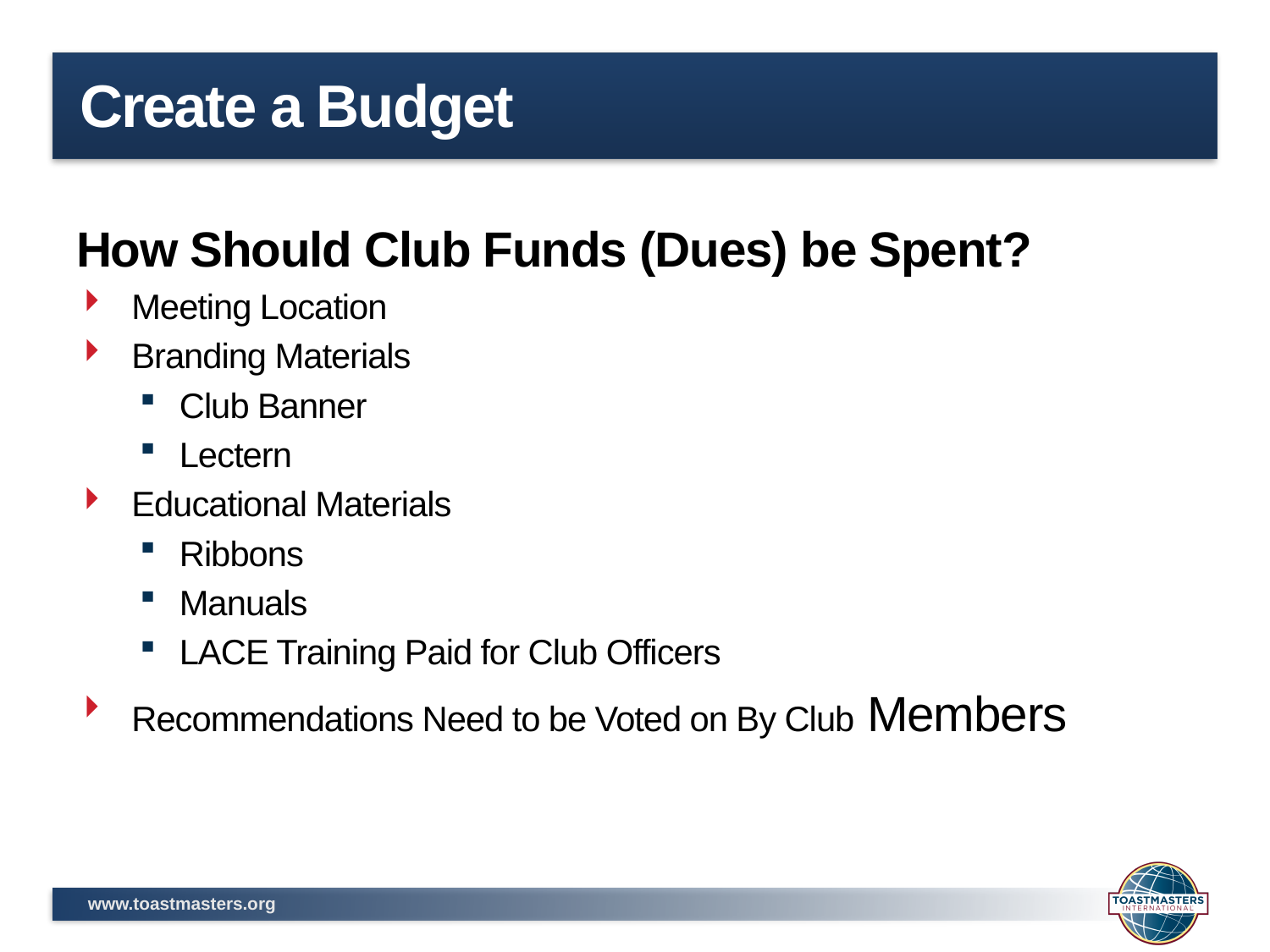

# Create a Budget
How Should Club Funds (Dues) be Spent?
Meeting Location
Branding Materials
Club Banner
Lectern
Educational Materials
Ribbons
Manuals
LACE Training Paid for Club Officers
Recommendations Need to be Voted on By Club Members